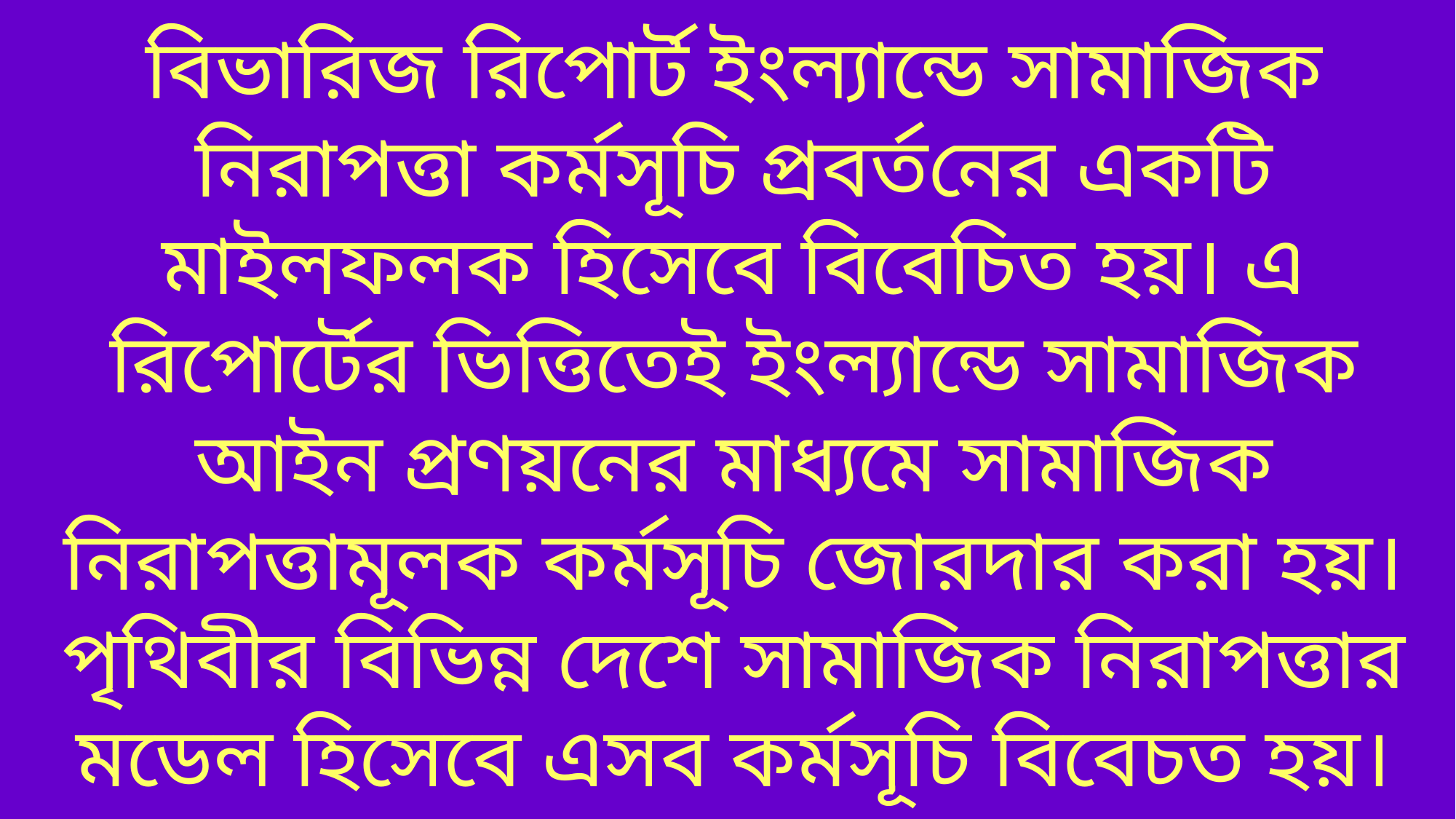

বিভারিজ রিপোর্ট ইংল্যান্ডে সামাজিক নিরাপত্তা কর্মসূচি প্রবর্তনের একটি মাইলফলক হিসেবে বিবেচিত হয়। এ রিপোর্টের ভিত্তিতেই ইংল্যান্ডে সামাজিক আইন প্রণয়নের মাধ্যমে সামাজিক নিরাপত্তামূলক কর্মসূচি জোরদার করা হয়। পৃথিবীর বিভিন্ন দেশে সামাজিক নিরাপত্তার মডেল হিসেবে এসব কর্মসূচি বিবেচত হয়।